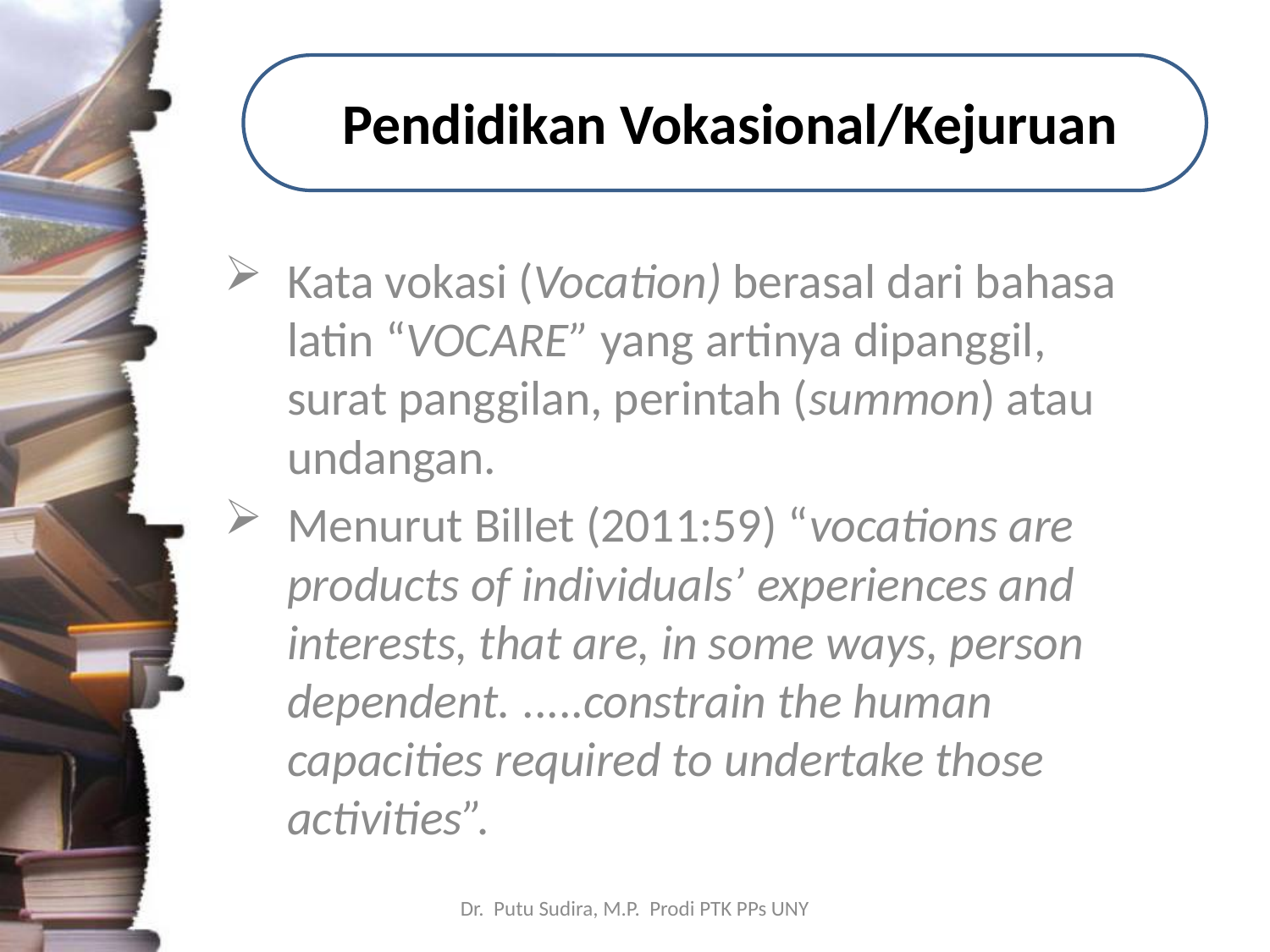

# Pendidikan Vokasional/Kejuruan
Kata vokasi (Vocation) berasal dari bahasa latin “VOCARE” yang artinya dipanggil, surat panggilan, perintah (summon) atau undangan.
Menurut Billet (2011:59) “vocations are products of individuals’ experiences and interests, that are, in some ways, person dependent. .....constrain the human capacities required to undertake those activities”.
Dr.  Putu Sudira, M.P.  Prodi PTK PPs UNY